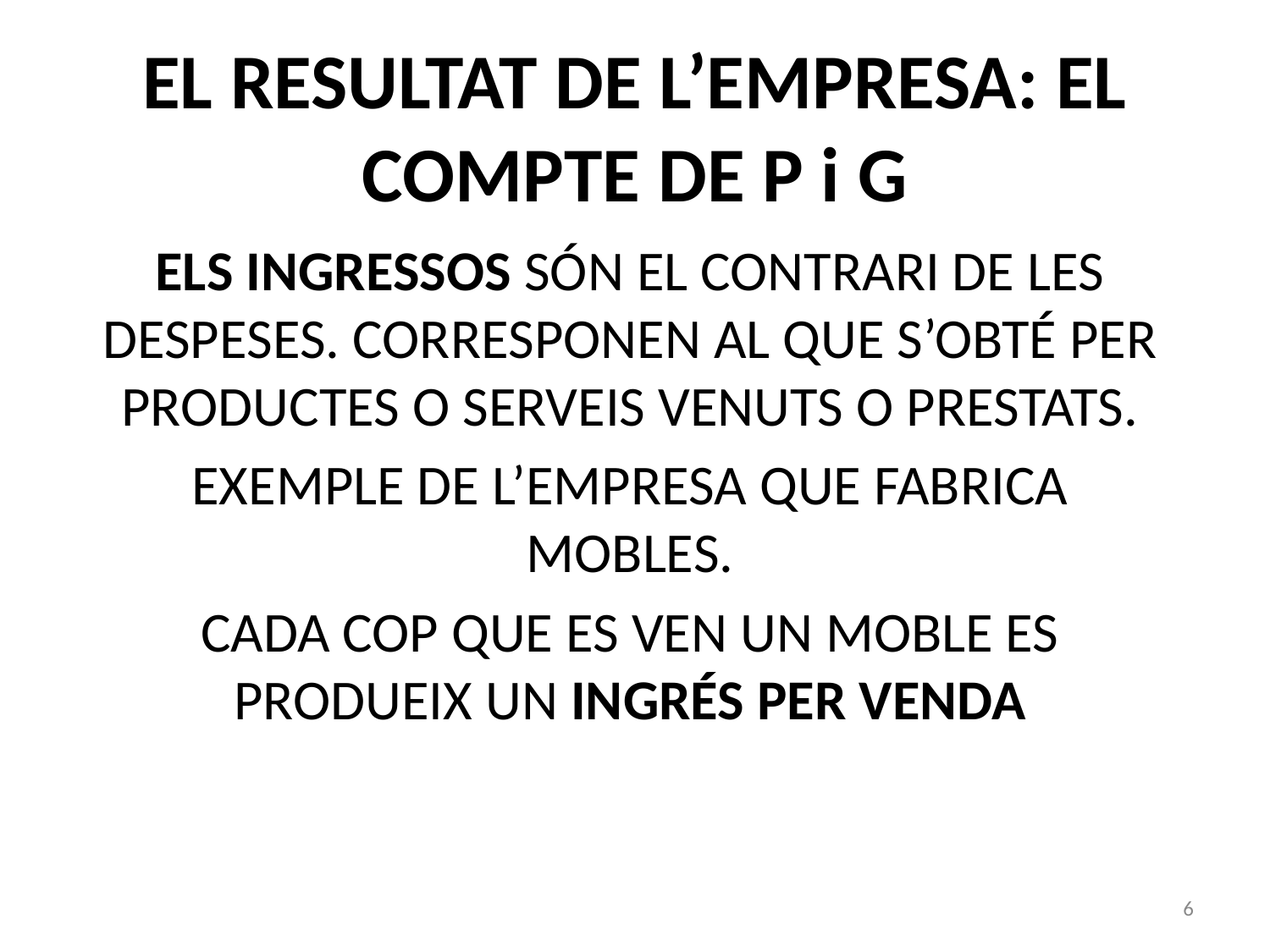

# EL RESULTAT DE L’EMPRESA: EL COMPTE DE P i G
ELS INGRESSOS SÓN EL CONTRARI DE LES DESPESES. CORRESPONEN AL QUE S’OBTÉ PER PRODUCTES O SERVEIS VENUTS O PRESTATS.
EXEMPLE DE L’EMPRESA QUE FABRICA MOBLES.
CADA COP QUE ES VEN UN MOBLE ES PRODUEIX UN INGRÉS PER VENDA

6